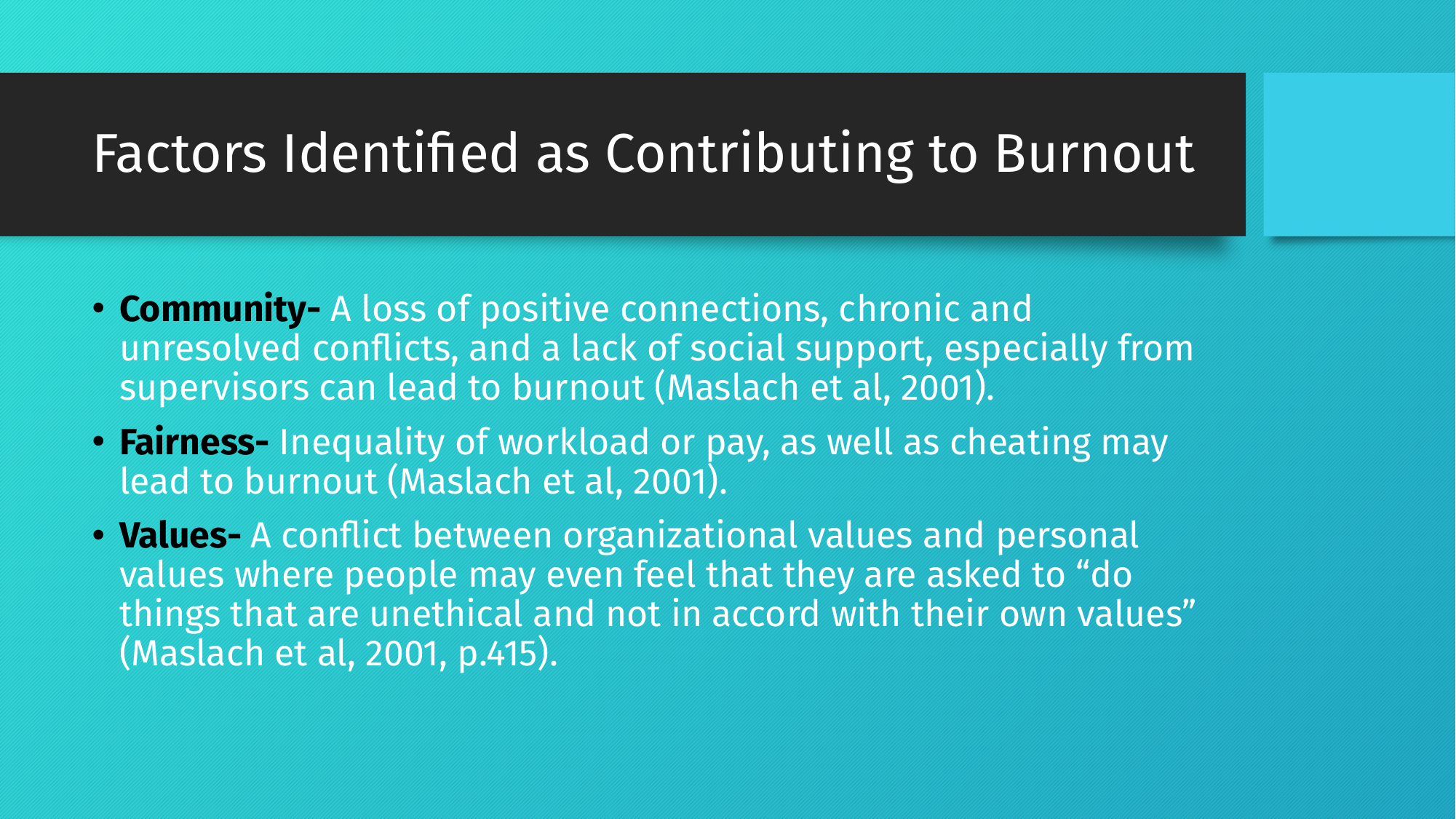

# Factors Identified as Contributing to Burnout
Community- A loss of positive connections, chronic and unresolved conflicts, and a lack of social support, especially from supervisors can lead to burnout (Maslach et al, 2001).
Fairness- Inequality of workload or pay, as well as cheating may lead to burnout (Maslach et al, 2001).
Values- A conflict between organizational values and personal values where people may even feel that they are asked to “do things that are unethical and not in accord with their own values” (Maslach et al, 2001, p.415).